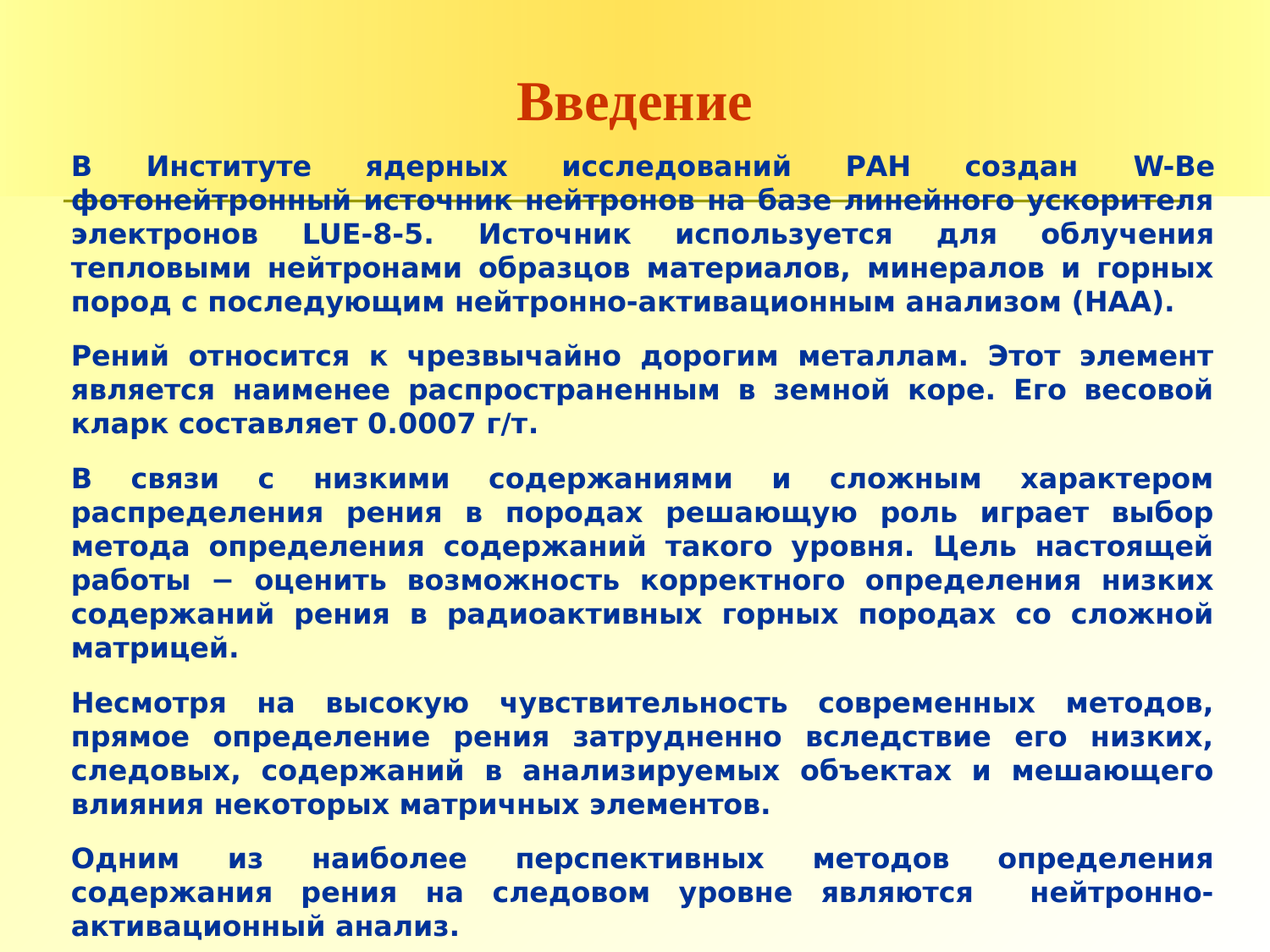

Введение
В Институте ядерных исследований РАН создан W-Be фотонейтронный источник нейтронов на базе линейного ускорителя электронов LUE-8-5. Источник используется для облучения тепловыми нейтронами образцов материалов, минералов и горных пород с последующим нейтронно-активационным анализом (НАА).

Рений относится к чрезвычайно дорогим металлам. Этот элемент является наименее распространенным в земной коре. Его весовой кларк составляет 0.0007 г/т.

В связи с низкими содержаниями и сложным характером распределения рения в породах решающую роль играет выбор метода определения содержаний такого уровня. Цель настоящей работы − оценить возможность корректного определения низких содержаний рения в радиоактивных горных породах со сложной матрицей.

Несмотря на высокую чувствительность современных методов, прямое определение рения затрудненно вследствие его низких, следовых, содержаний в анализируемых объектах и мешающего влияния некоторых матричных элементов.

Одним из наиболее перспективных методов определения содержания рения на следовом уровне являются  нейтронно-активационный анализ.